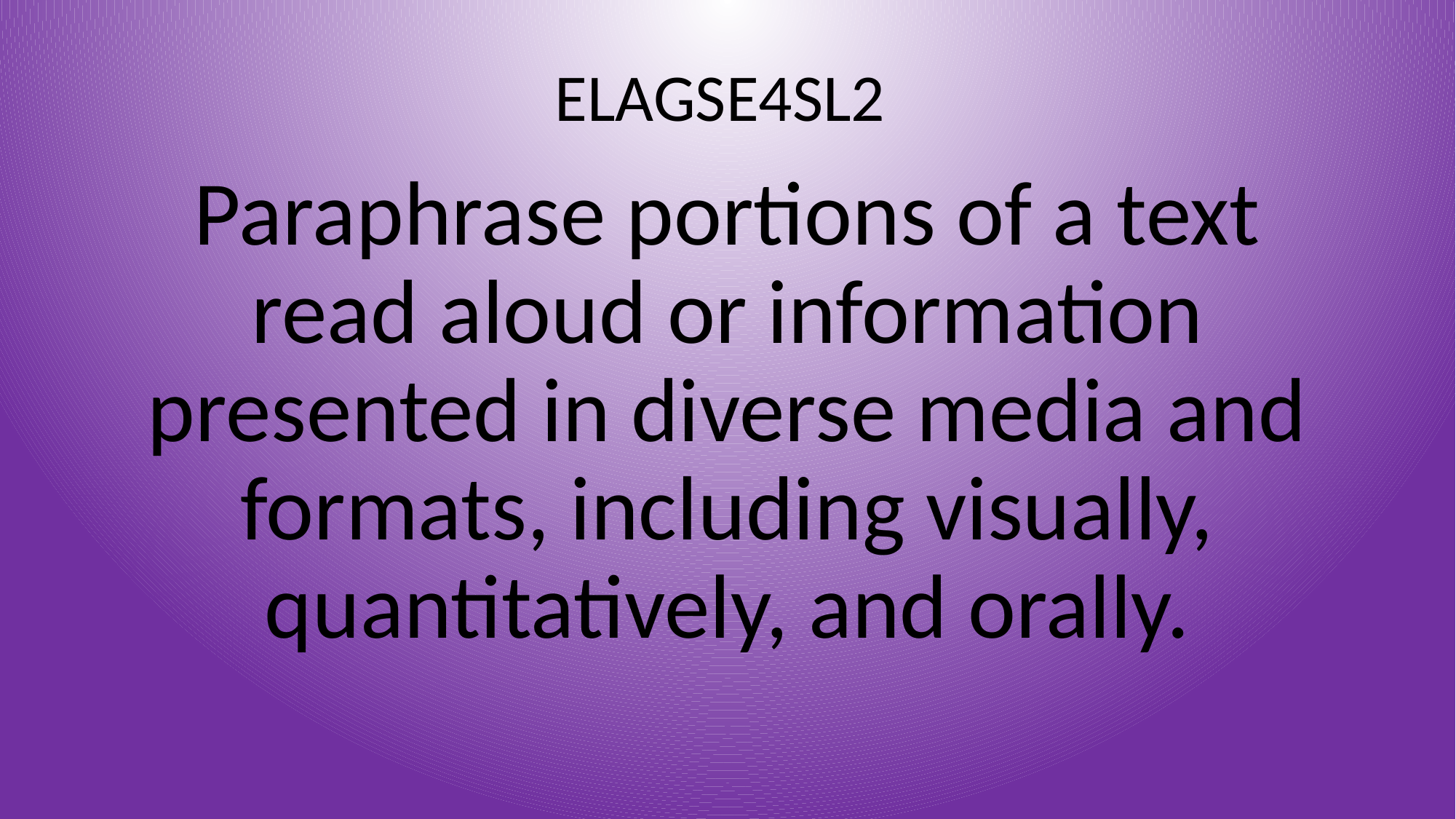

# ELAGSE4SL2
Paraphrase portions of a text read aloud or information presented in diverse media and formats, including visually, quantitatively, and orally.